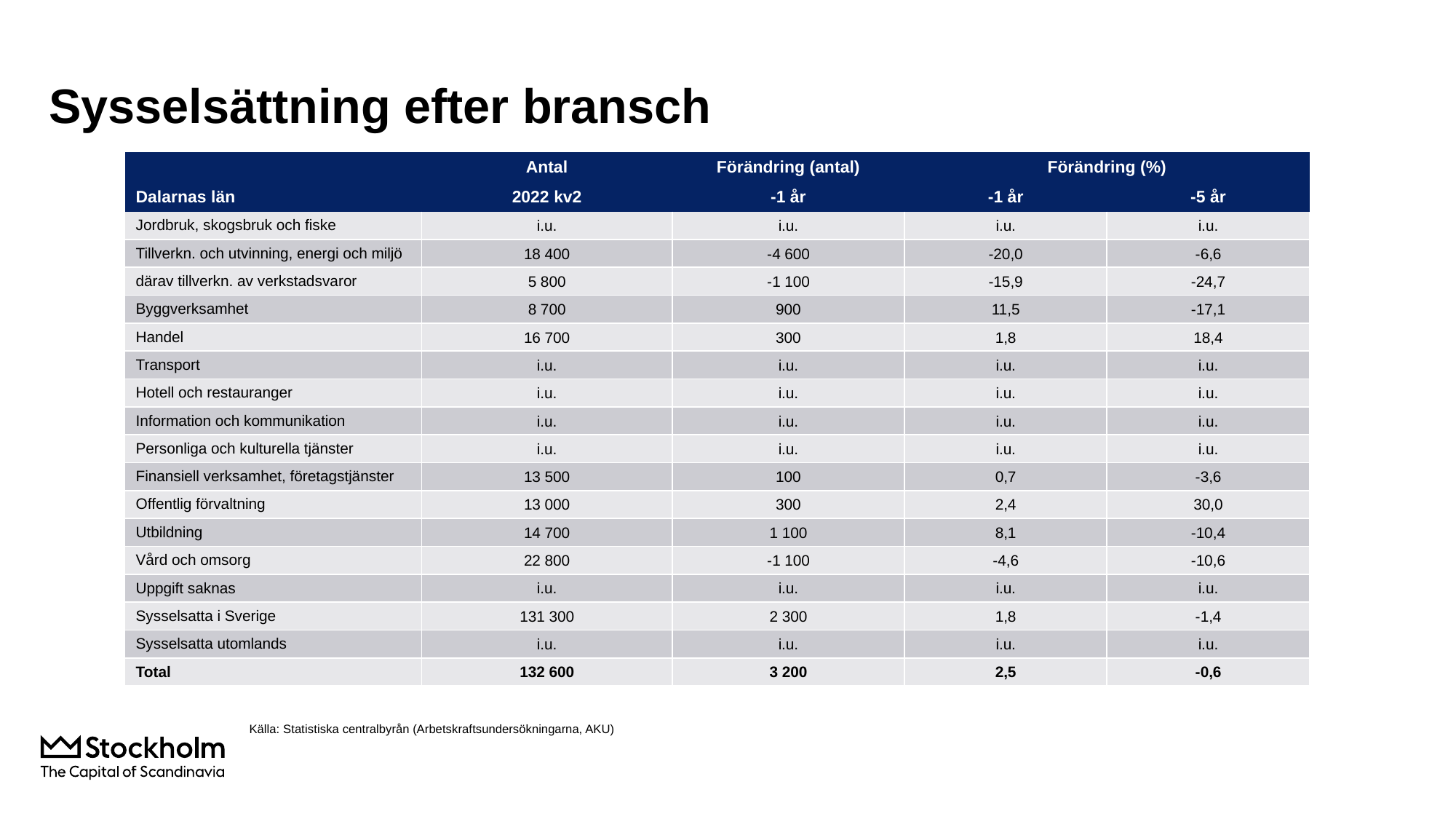

# Sysselsättning efter bransch
|  | Antal | Förändring (antal) | Förändring (%) |  |
| --- | --- | --- | --- | --- |
| Dalarnas län | 2022 kv2 | -1 år | -1 år | -5 år |
| Jordbruk, skogsbruk och fiske | i.u. | i.u. | i.u. | i.u. |
| Tillverkn. och utvinning, energi och miljö | 18 400 | -4 600 | -20,0 | -6,6 |
| därav tillverkn. av verkstadsvaror | 5 800 | -1 100 | -15,9 | -24,7 |
| Byggverksamhet | 8 700 | 900 | 11,5 | -17,1 |
| Handel | 16 700 | 300 | 1,8 | 18,4 |
| Transport | i.u. | i.u. | i.u. | i.u. |
| Hotell och restauranger | i.u. | i.u. | i.u. | i.u. |
| Information och kommunikation | i.u. | i.u. | i.u. | i.u. |
| Personliga och kulturella tjänster | i.u. | i.u. | i.u. | i.u. |
| Finansiell verksamhet, företagstjänster | 13 500 | 100 | 0,7 | -3,6 |
| Offentlig förvaltning | 13 000 | 300 | 2,4 | 30,0 |
| Utbildning | 14 700 | 1 100 | 8,1 | -10,4 |
| Vård och omsorg | 22 800 | -1 100 | -4,6 | -10,6 |
| Uppgift saknas | i.u. | i.u. | i.u. | i.u. |
| Sysselsatta i Sverige | 131 300 | 2 300 | 1,8 | -1,4 |
| Sysselsatta utomlands | i.u. | i.u. | i.u. | i.u. |
| Total | 132 600 | 3 200 | 2,5 | -0,6 |
Källa: Statistiska centralbyrån (Arbetskraftsundersökningarna, AKU)